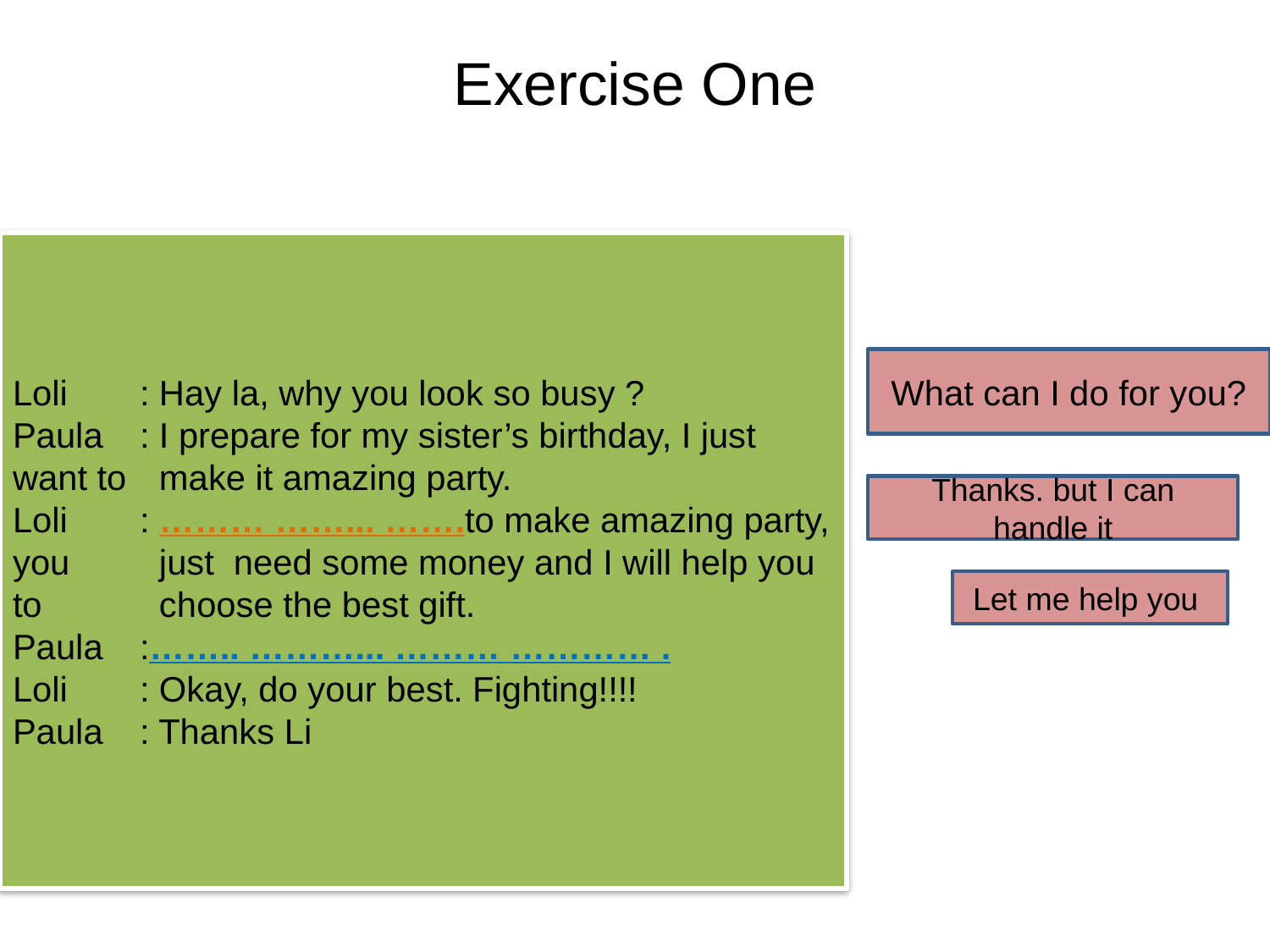

# Exercise One
Loli	: Hay la, why you look so busy ?
Paula	: I prepare for my sister’s birthday, I just want to 	  make it amazing party.
Loli	: ……… ……... …….to make amazing party, you 	  just  need some money and I will help you to 	  choose the best gift.
Paula 	:…….. ………... ……… ………… .
Loli	: Okay, do your best. Fighting!!!!
Paula 	: Thanks Li
What can I do for you?
Thanks. but I can handle it
Let me help you